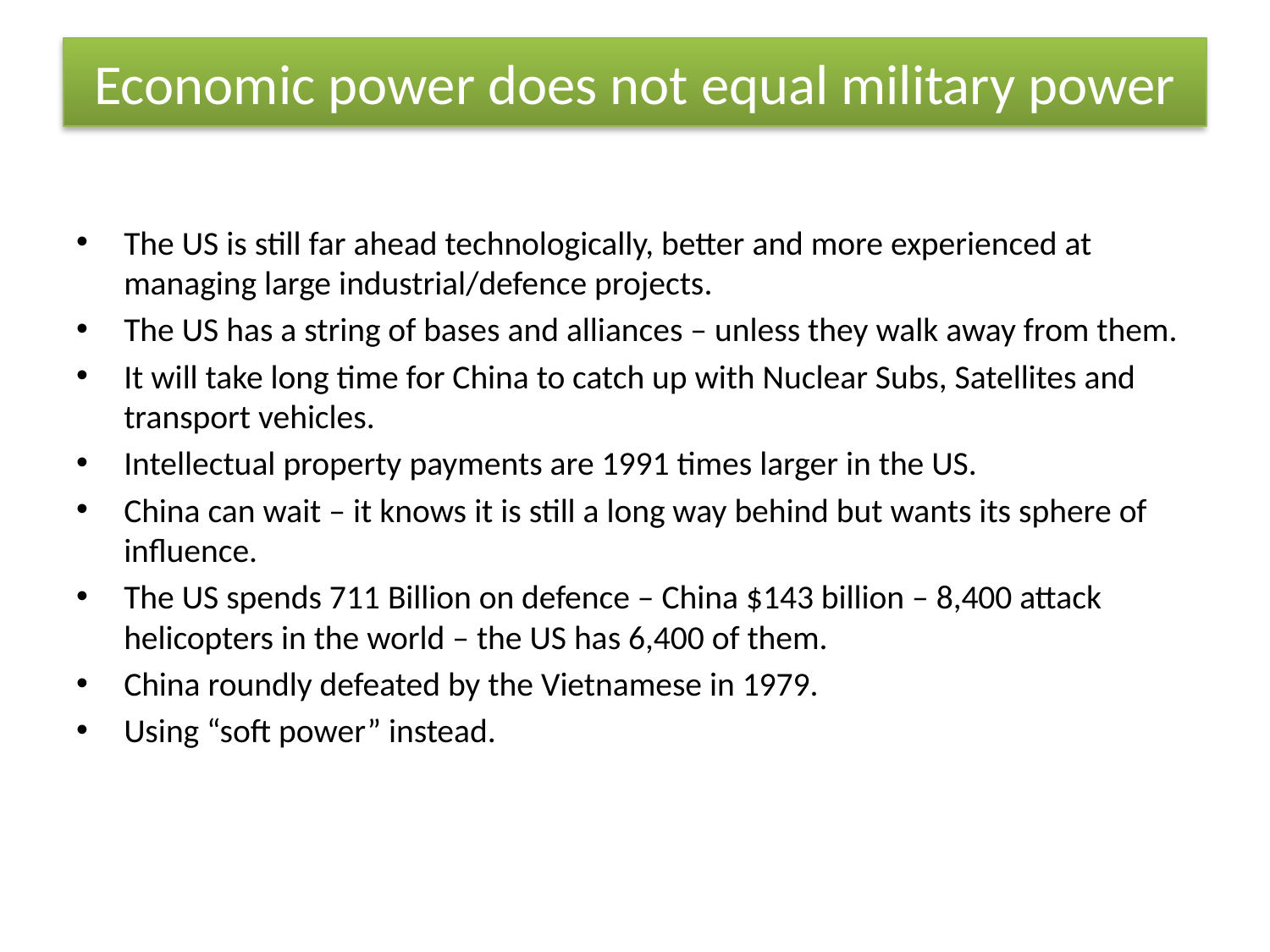

# Economic power does not equal military power

The US is still far ahead technologically, better and more experienced at managing large industrial/defence projects.
The US has a string of bases and alliances – unless they walk away from them.
It will take long time for China to catch up with Nuclear Subs, Satellites and transport vehicles.
Intellectual property payments are 1991 times larger in the US.
China can wait – it knows it is still a long way behind but wants its sphere of influence.
The US spends 711 Billion on defence – China $143 billion – 8,400 attack helicopters in the world – the US has 6,400 of them.
China roundly defeated by the Vietnamese in 1979.
Using “soft power” instead.